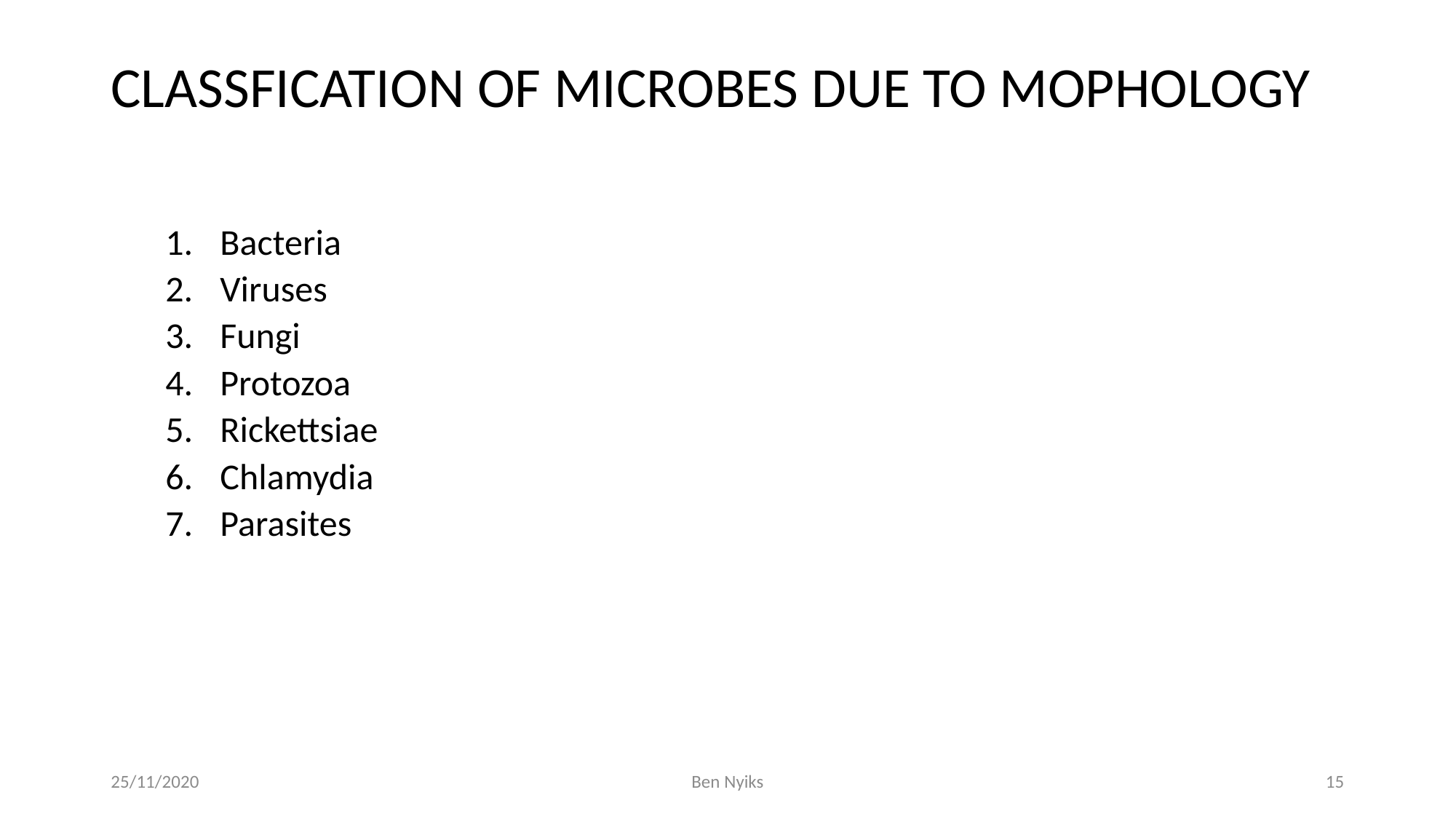

# CLASSFICATION OF MICROBES DUE TO MOPHOLOGY
Bacteria
Viruses
Fungi
Protozoa
Rickettsiae
Chlamydia
Parasites
25/11/2020
Ben Nyiks
15